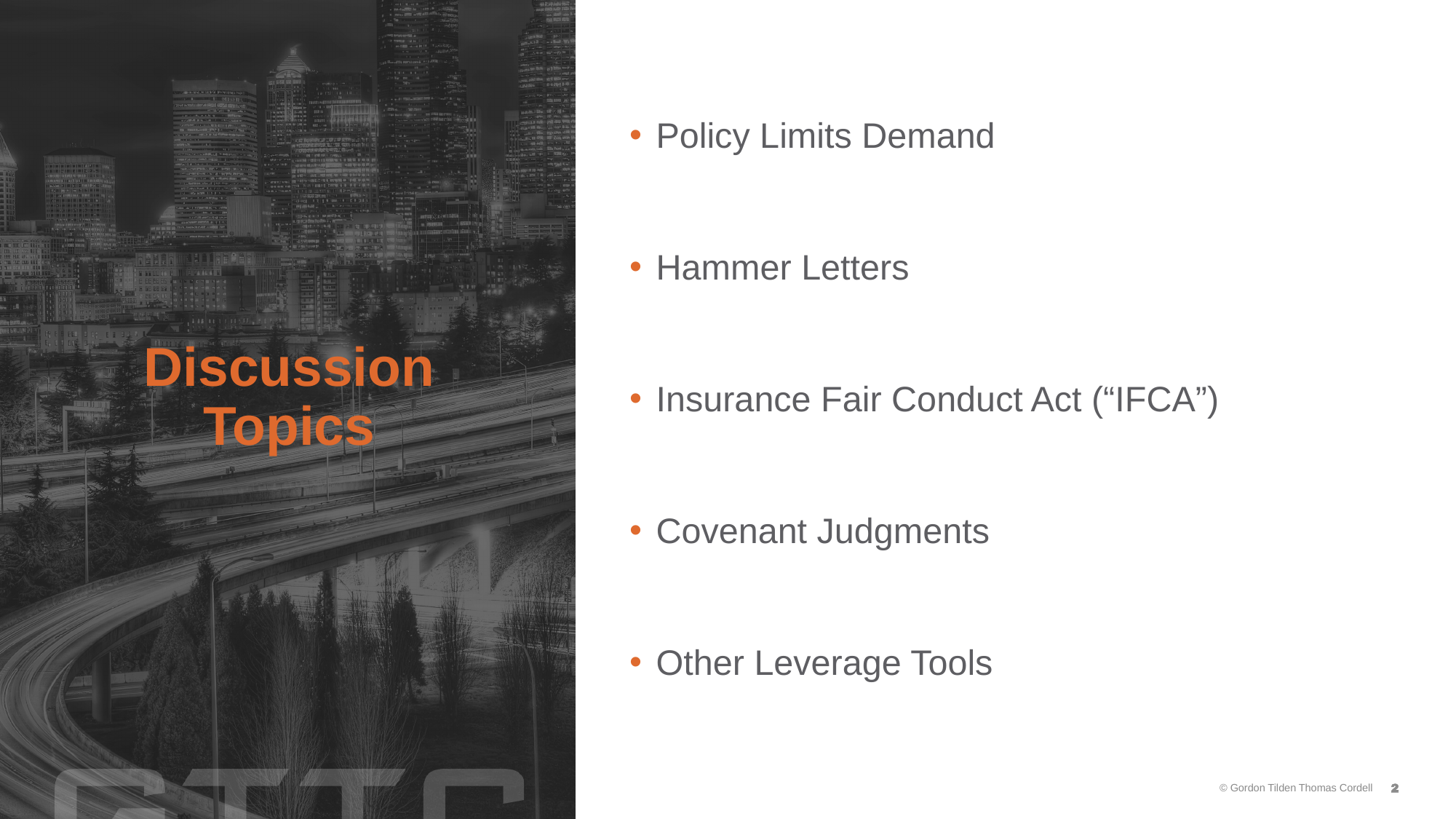

# Discussion Topics
Policy Limits Demand

Hammer Letters

Insurance Fair Conduct Act (“IFCA”)

Covenant Judgments

Other Leverage Tools
2
© Gordon Tilden Thomas Cordell